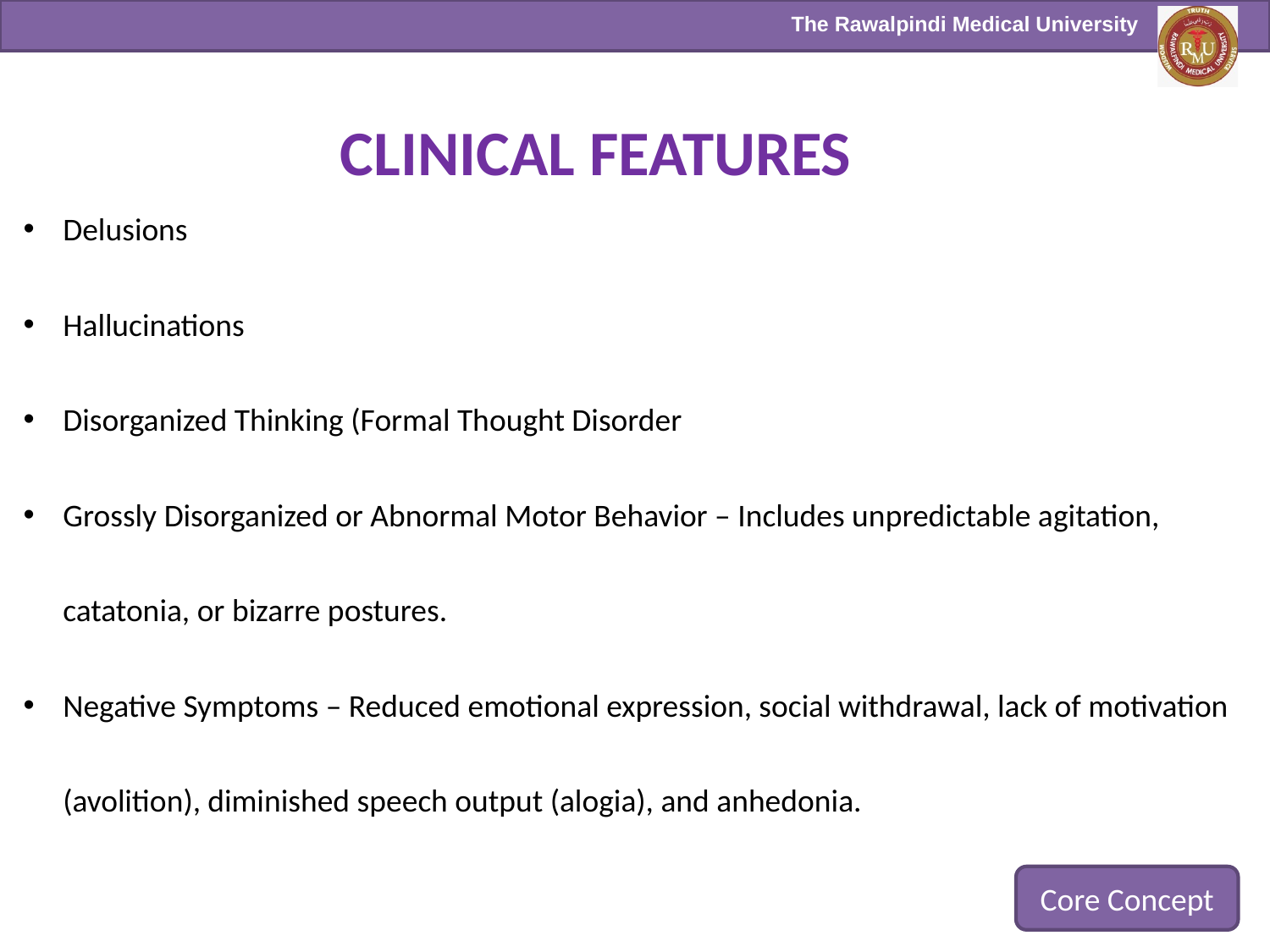

Delusions
Hallucinations
Disorganized Thinking (Formal Thought Disorder
Grossly Disorganized or Abnormal Motor Behavior – Includes unpredictable agitation, catatonia, or bizarre postures.
Negative Symptoms – Reduced emotional expression, social withdrawal, lack of motivation (avolition), diminished speech output (alogia), and anhedonia.
CLINICAL FEATURES

Core Concept